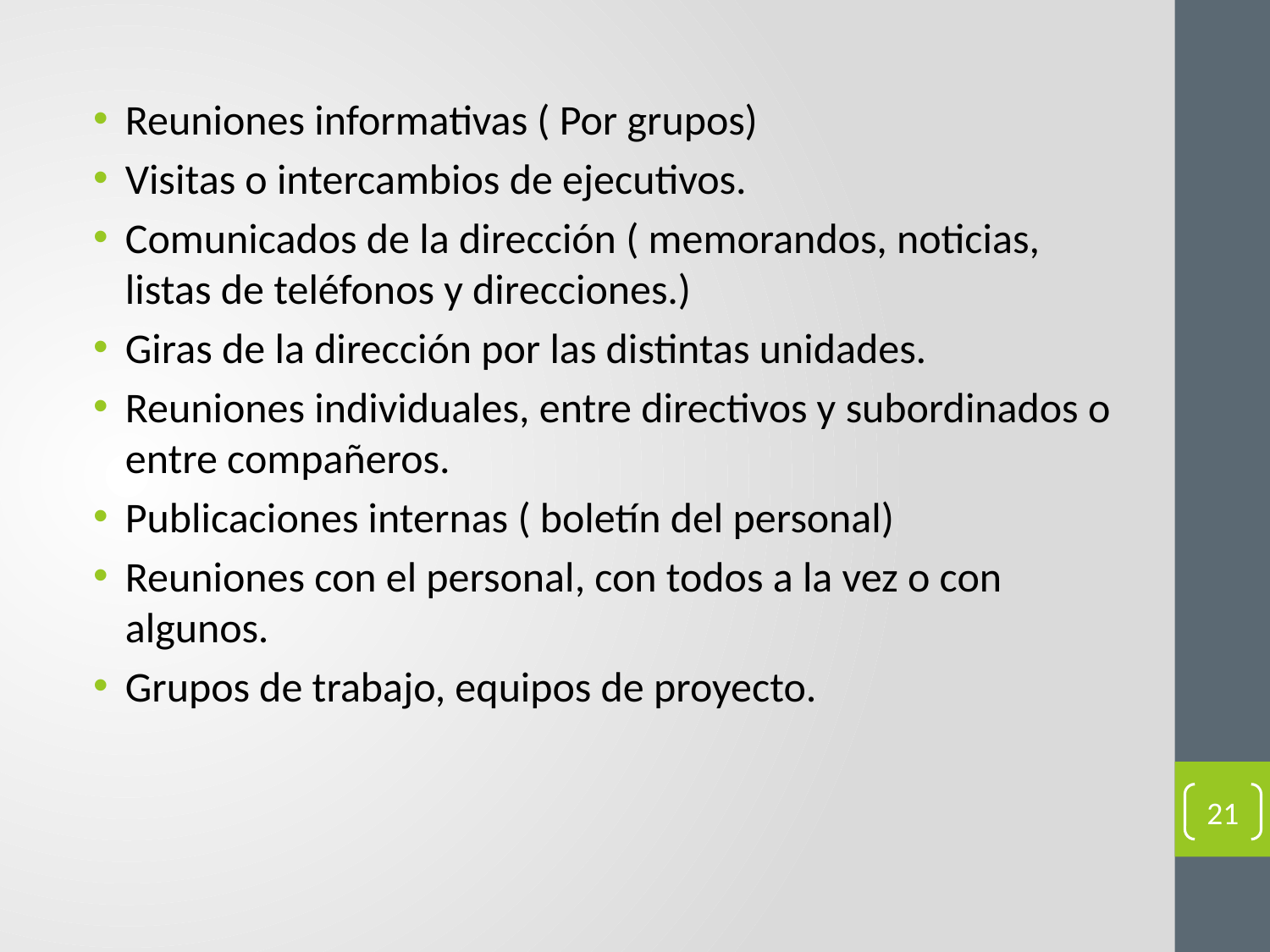

Reuniones informativas ( Por grupos)
Visitas o intercambios de ejecutivos.
Comunicados de la dirección ( memorandos, noticias, listas de teléfonos y direcciones.)
Giras de la dirección por las distintas unidades.
Reuniones individuales, entre directivos y subordinados o entre compañeros.
Publicaciones internas ( boletín del personal)
Reuniones con el personal, con todos a la vez o con algunos.
Grupos de trabajo, equipos de proyecto.

21